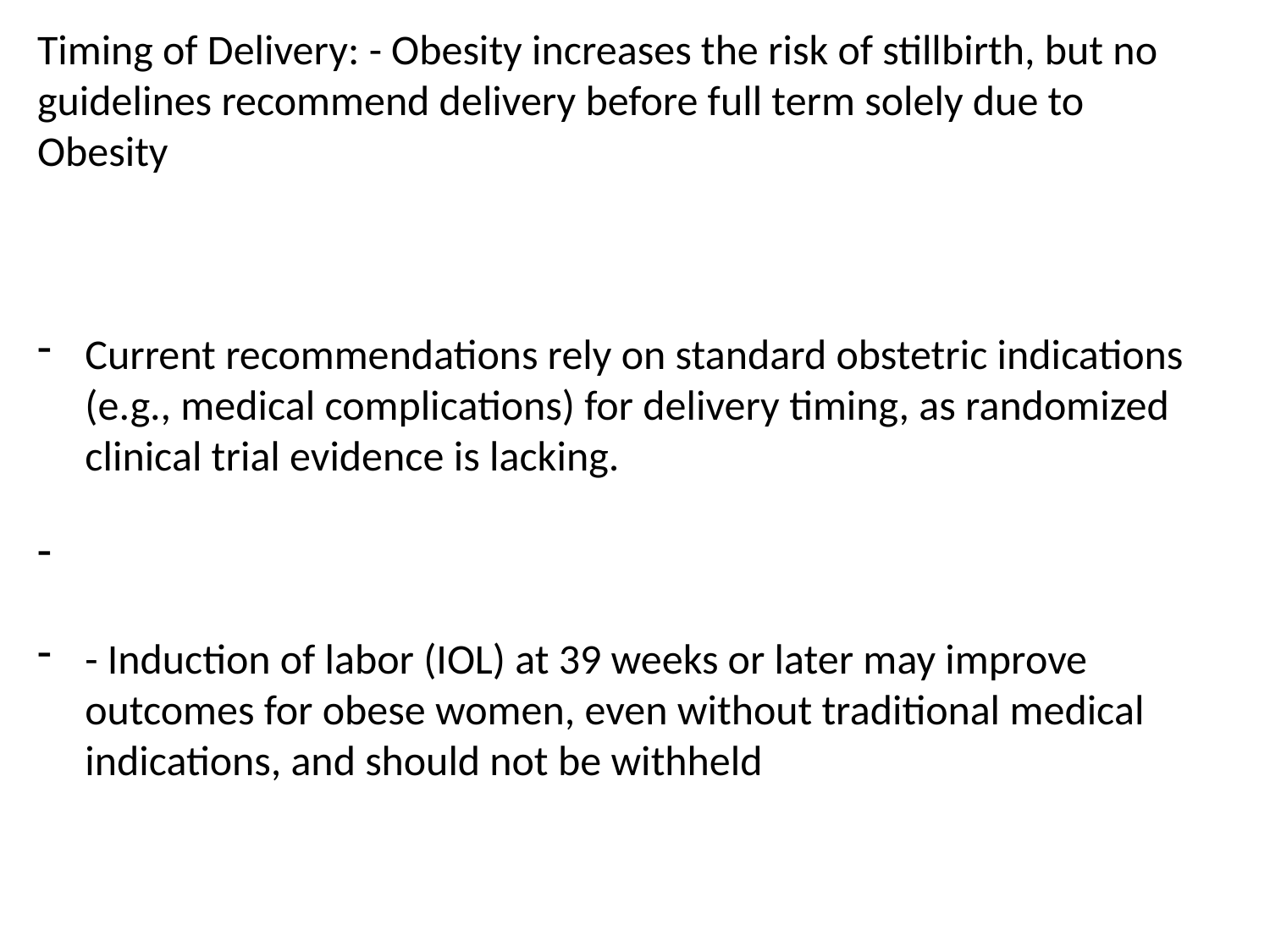

Timing of Delivery: - Obesity increases the risk of stillbirth, but no guidelines recommend delivery before full term solely due to
Obesity

Current recommendations rely on standard obstetric indications (e.g., medical complications) for delivery timing, as randomized clinical trial evidence is lacking.

- Induction of labor (IOL) at 39 weeks or later may improve outcomes for obese women, even without traditional medical indications, and should not be withheld